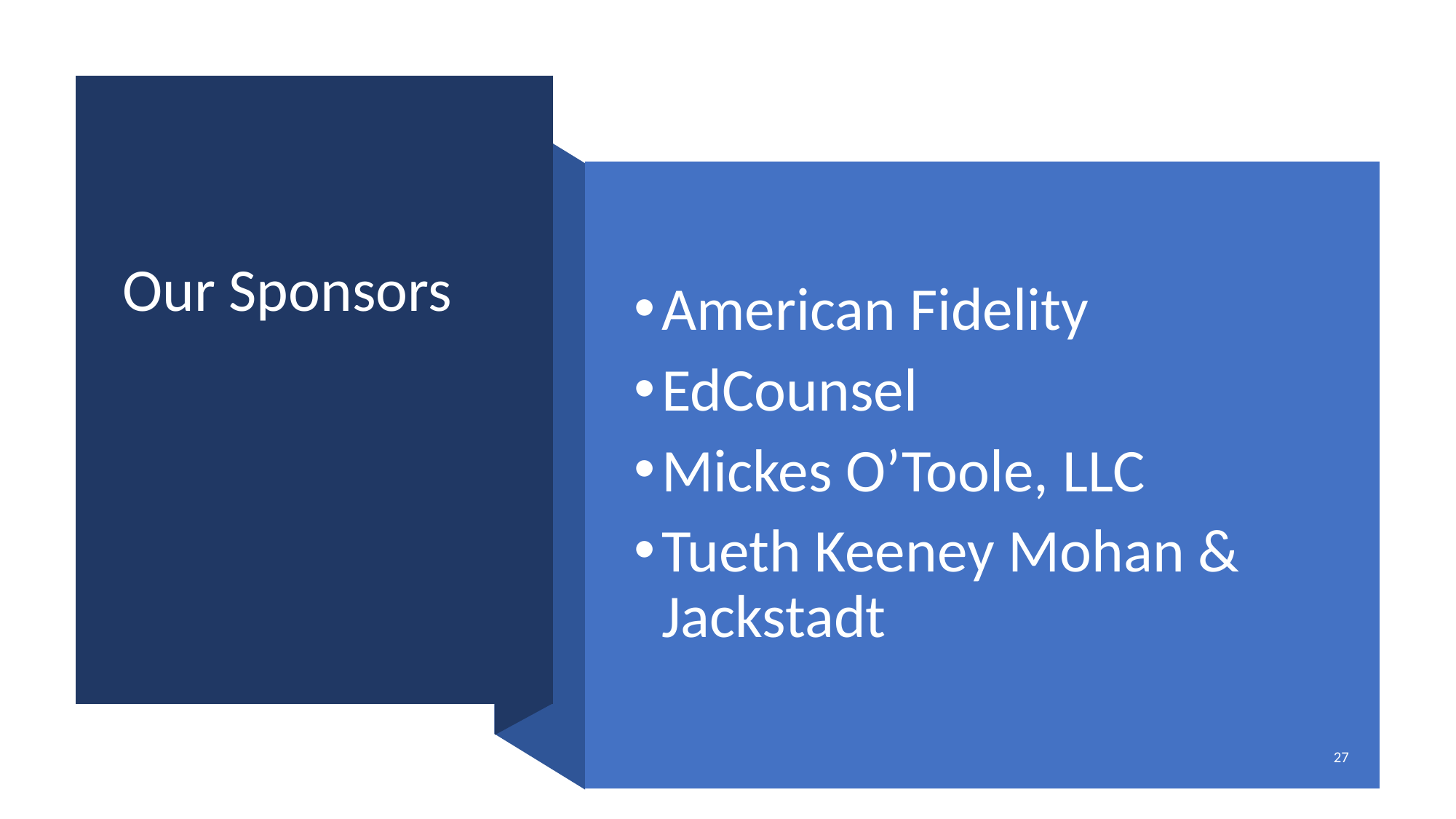

# Our Sponsors

American Fidelity
EdCounsel
Mickes O’Toole, LLC
Tueth Keeney Mohan & Jackstadt
27